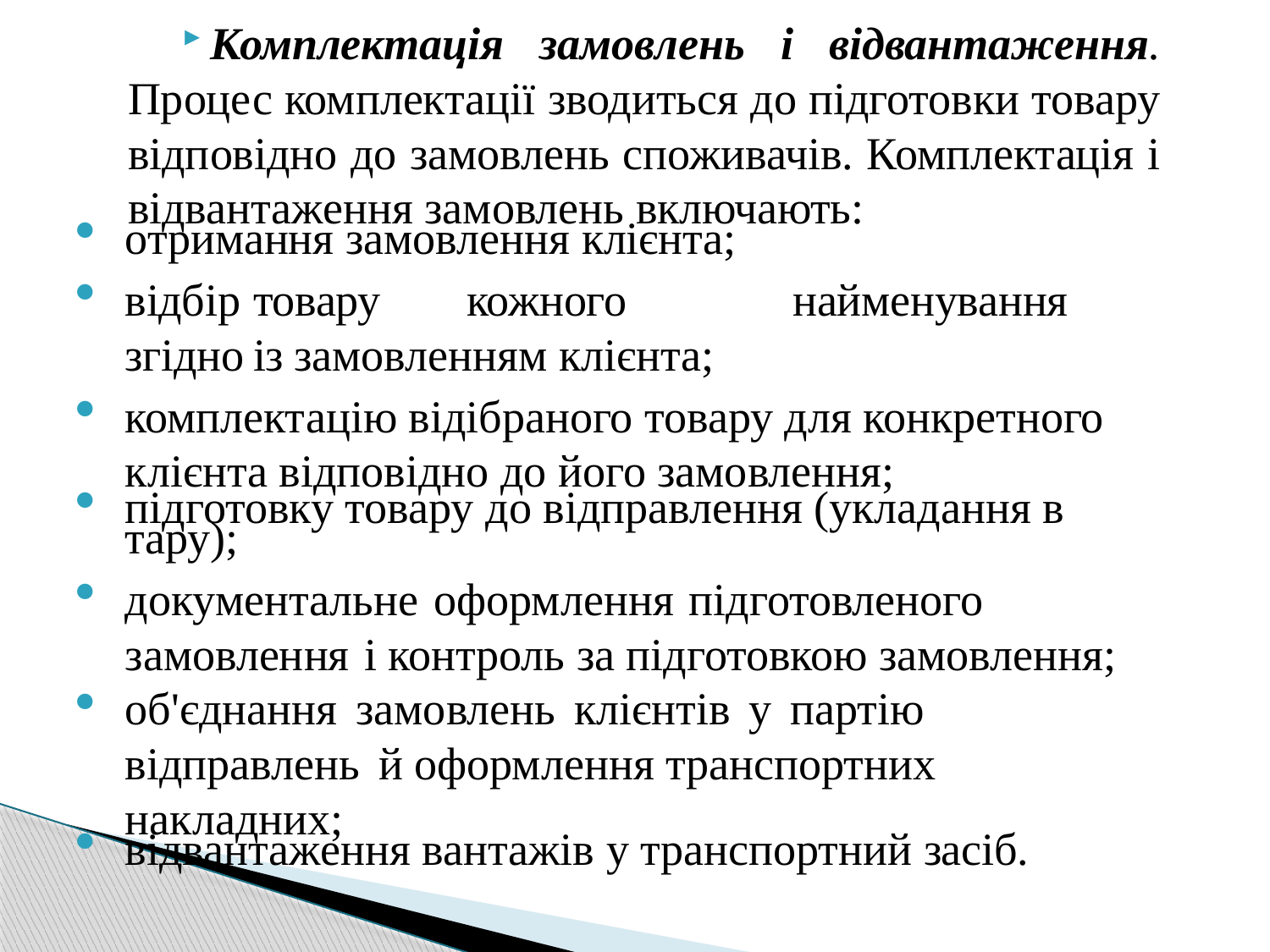

Комплектація замовлень і відвантаження. Процес комплектації зводиться до підготовки товару відповідно до замовлень споживачів. Комплектація і відвантаження замовлень включають:
отримання замовлення клієнта;
відбір	товару	кожного	найменування	згідно	із замовленням клієнта;
комплектацію відібраного товару для конкретного клієнта відповідно до його замовлення;
підготовку товару до відправлення (укладання в тару);
документальне оформлення підготовленого замовлення і контроль за підготовкою замовлення;
об'єднання замовлень клієнтів у партію відправлень й оформлення транспортних накладних;
відвантаження вантажів у транспортний засіб.